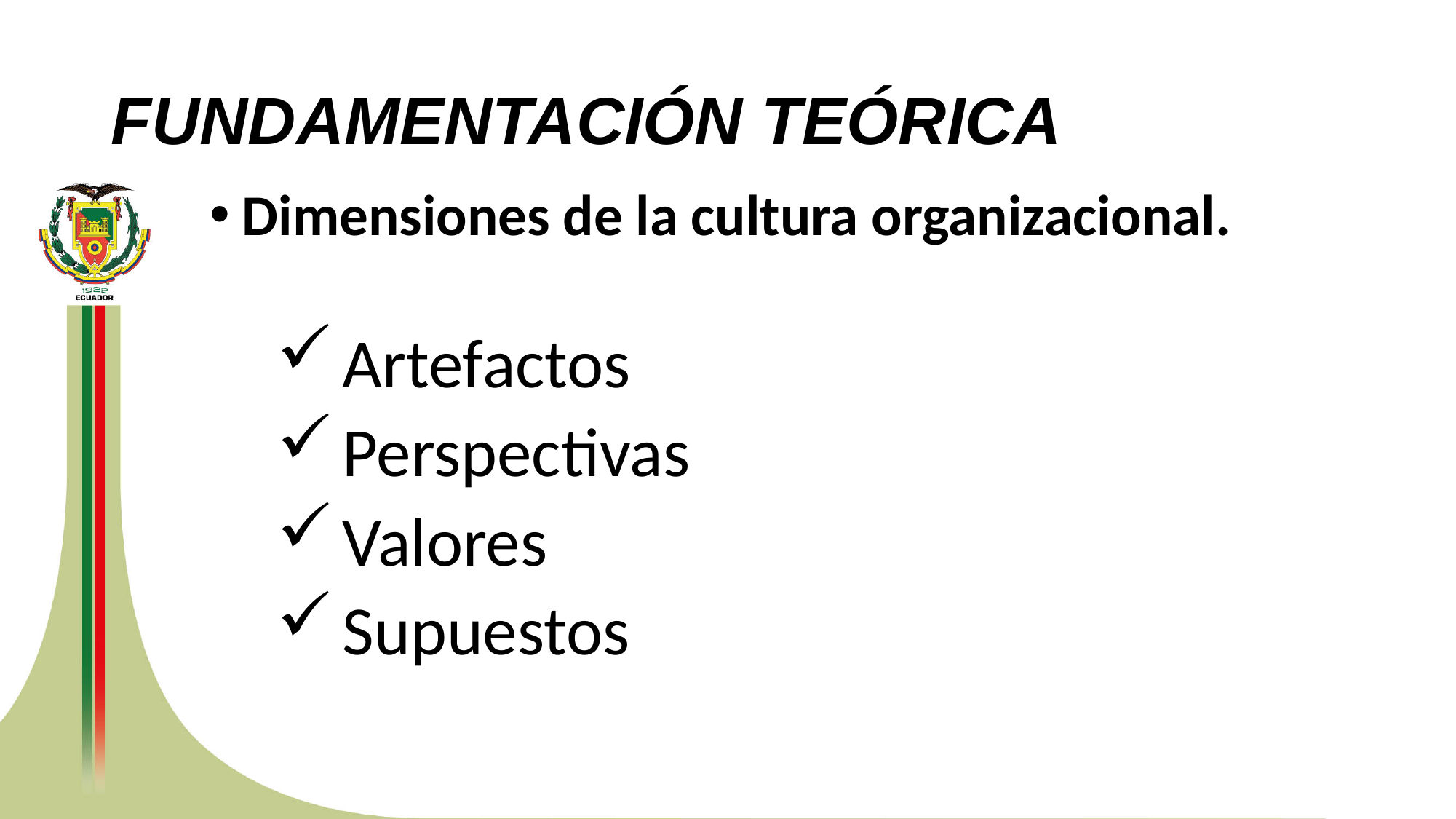

# FUNDAMENTACIÓN TEÓRICA
Dimensiones de la cultura organizacional.

Artefactos
Perspectivas
Valores
Supuestos